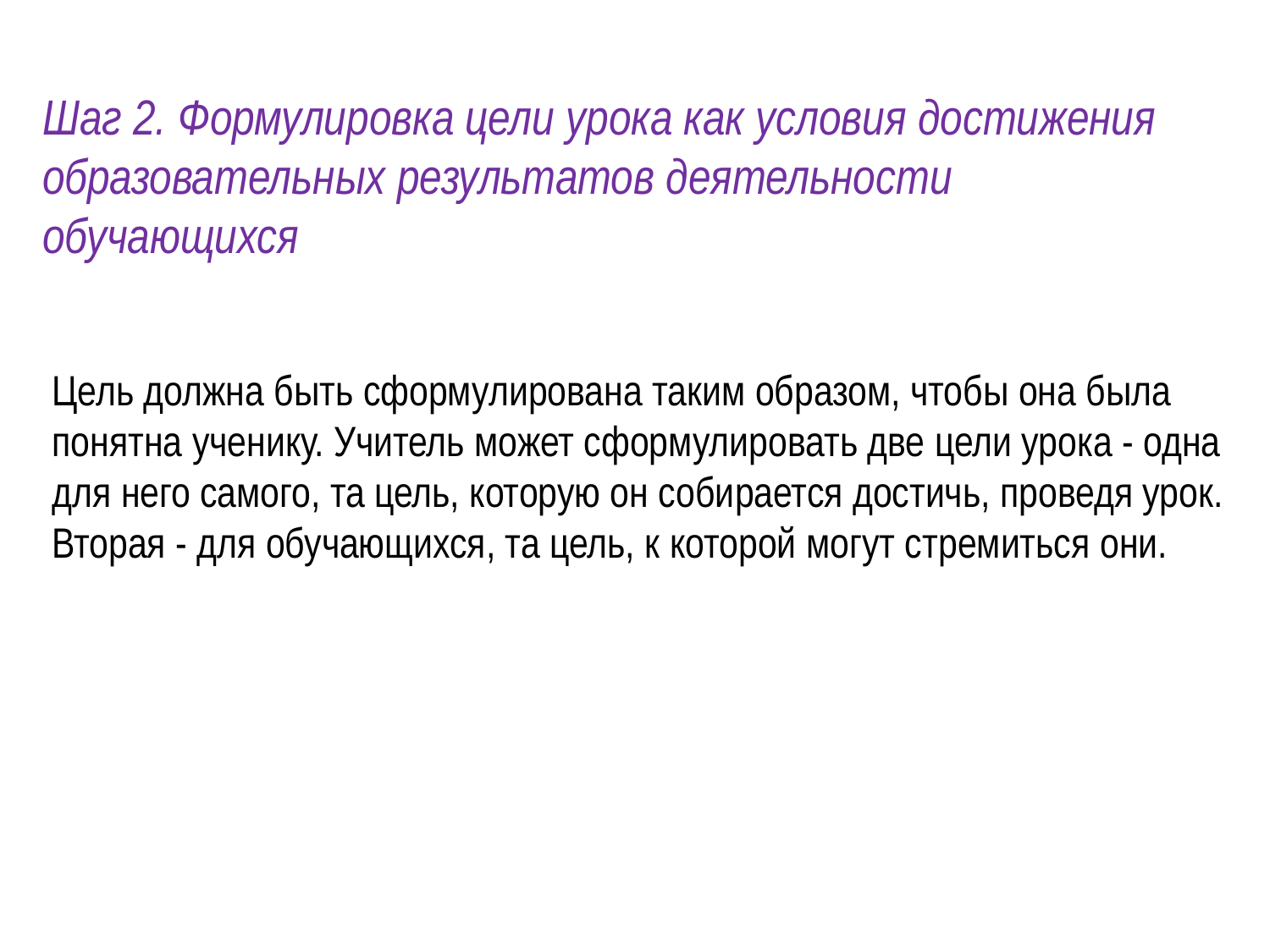

Шаг 2. Формулировка цели урока как условия достижения образовательных результатов деятельности обучающихся
Цель должна быть сформулирована таким образом, чтобы она была понятна ученику. Учитель может сформулировать две цели урока - одна для него самого, та цель, которую он собирается достичь, проведя урок. Вторая - для обучающихся, та цель, к которой могут стремиться они.